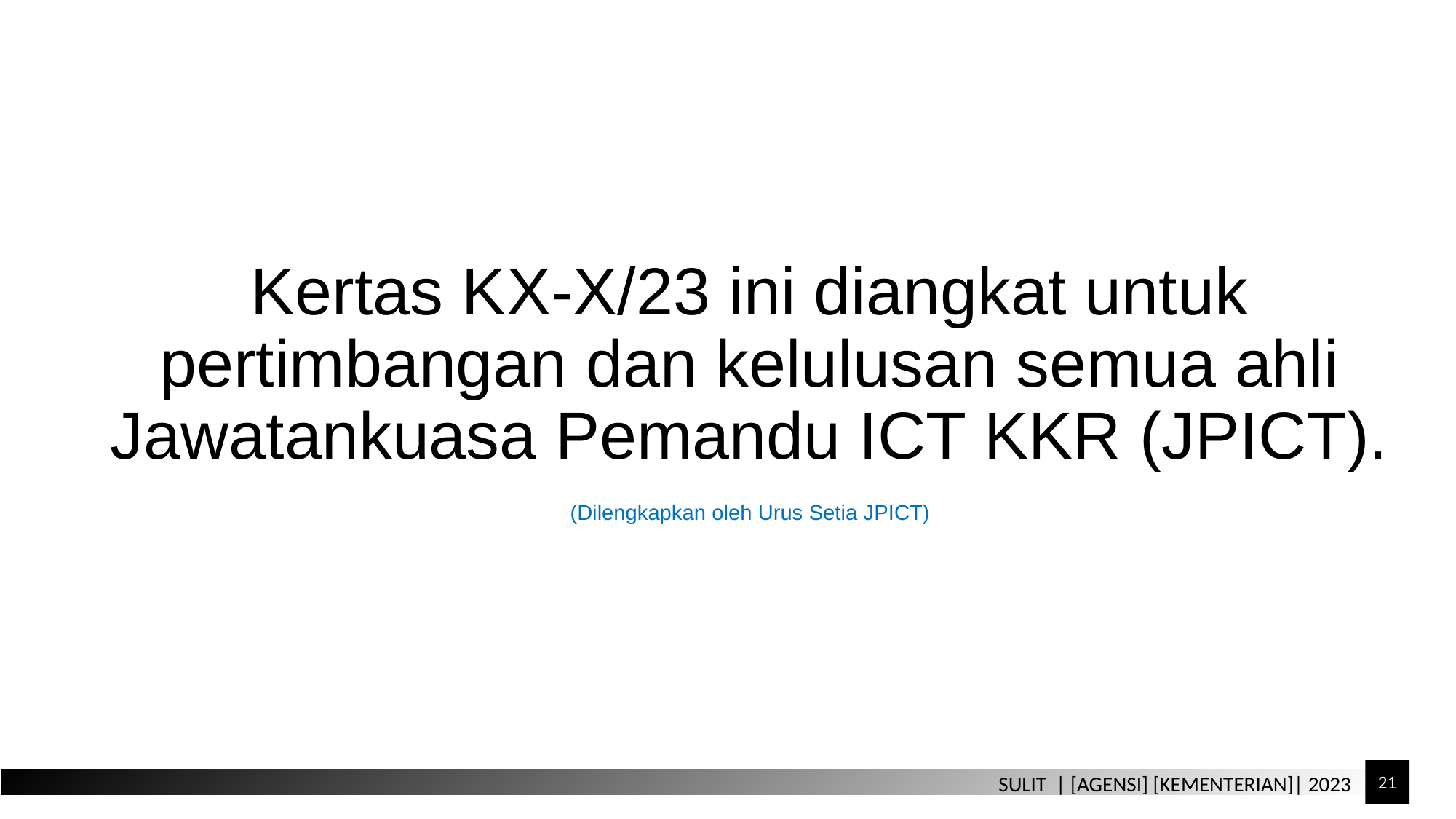

Kertas KX-X/23 ini diangkat untuk pertimbangan dan kelulusan semua ahli Jawatankuasa Pemandu ICT KKR (JPICT).

(Dilengkapkan oleh Urus Setia JPICT)

21